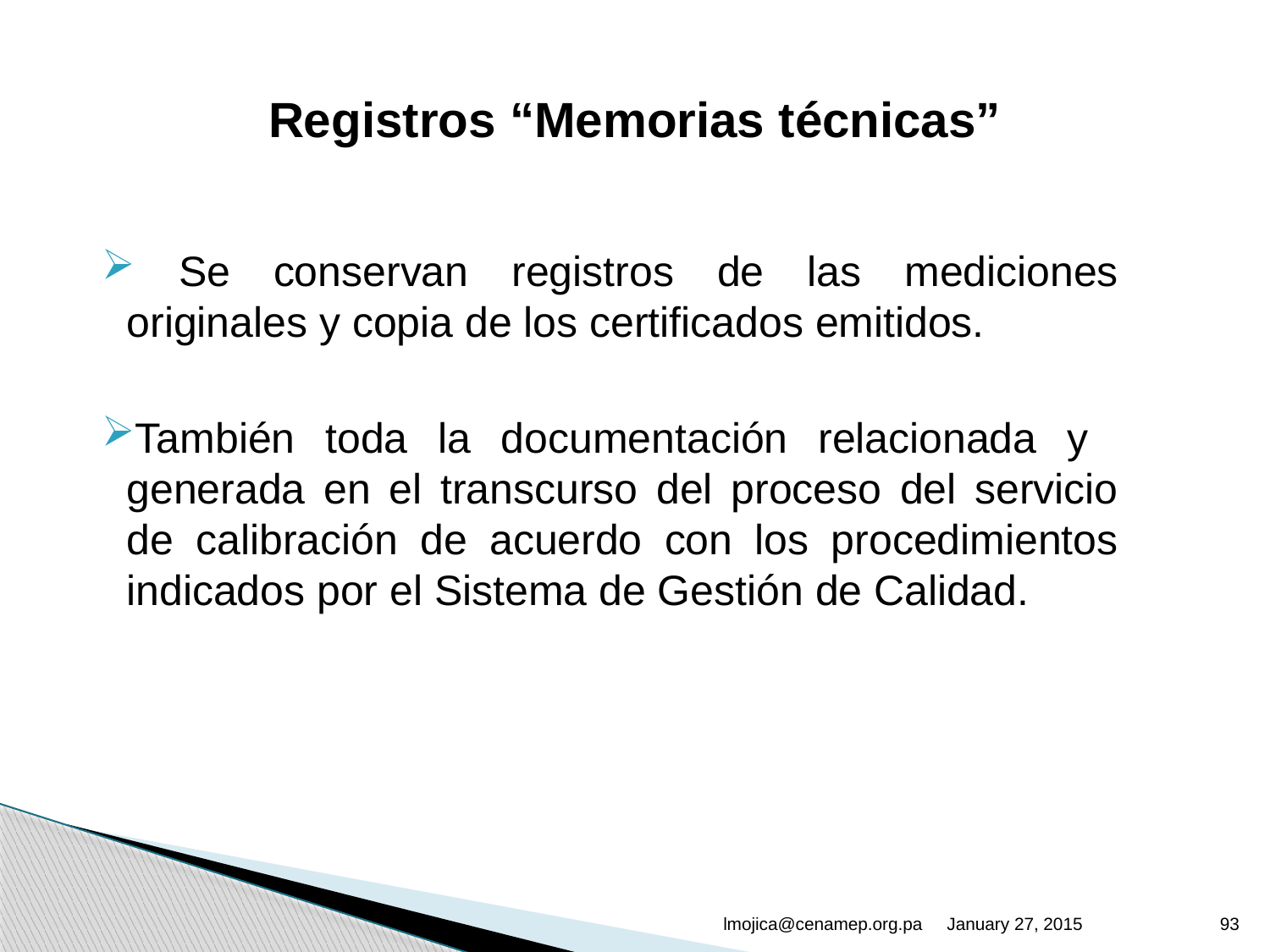

# Registros “Memorias técnicas”
 Se conservan registros de las mediciones originales y copia de los certificados emitidos.

También toda la documentación relacionada y  generada en el transcurso del proceso del servicio de calibración de acuerdo con los procedimientos indicados por el Sistema de Gestión de Calidad.
lmojica@cenamep.org.pa
January 27, 2015
93